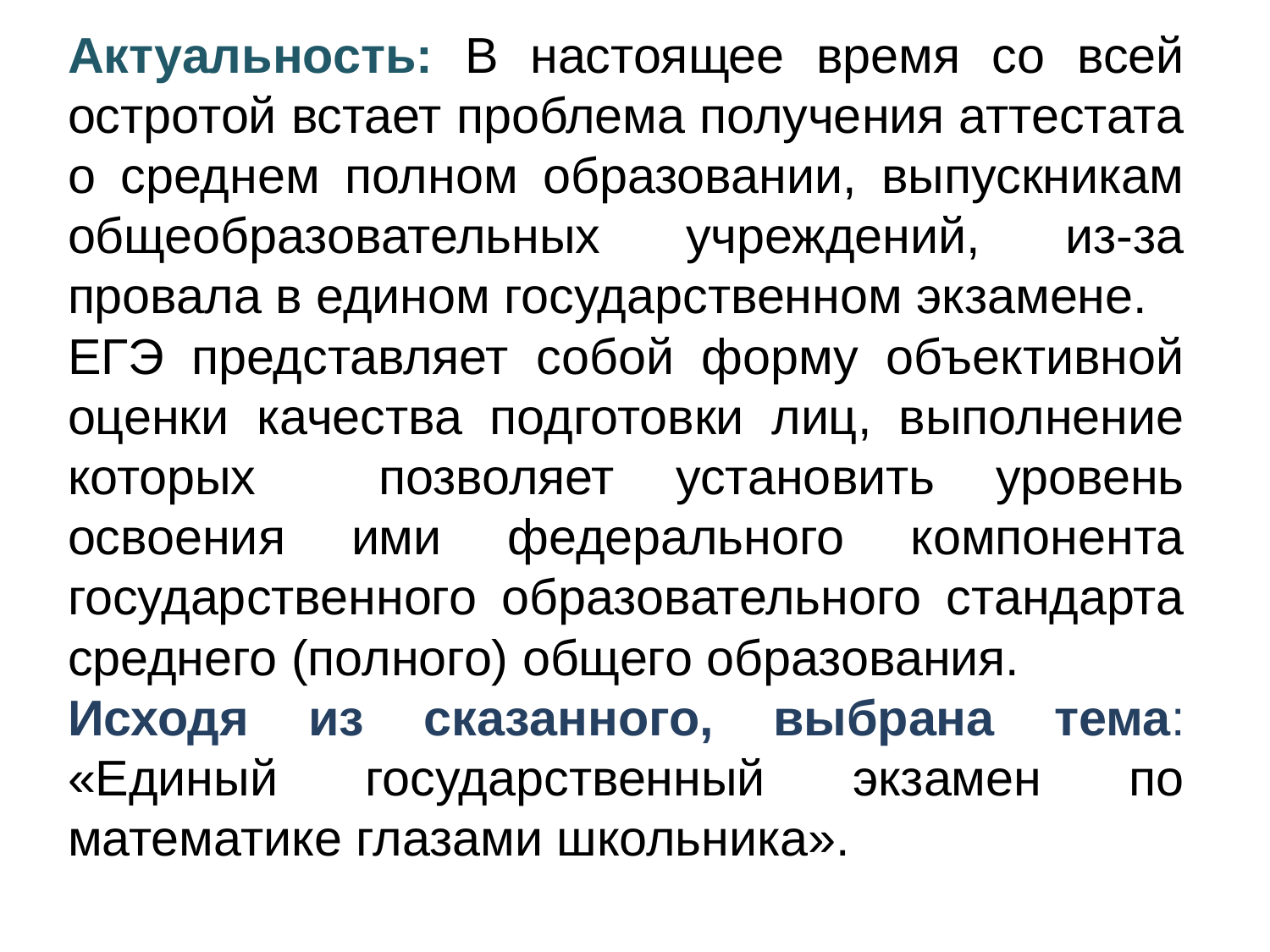

Актуальность: В настоящее время со всей остротой встает проблема получения аттестата о среднем полном образовании, выпускникам общеобразовательных учреждений, из-за провала в едином государственном экзамене.
ЕГЭ представляет собой форму объективной оценки качества подготовки лиц, выполнение которых  позволяет установить уровень освоения ими федерального компонента государственного образовательного стандарта среднего (полного) общего образования.
Исходя из сказанного, выбрана тема: «Единый государственный экзамен по математике глазами школьника».